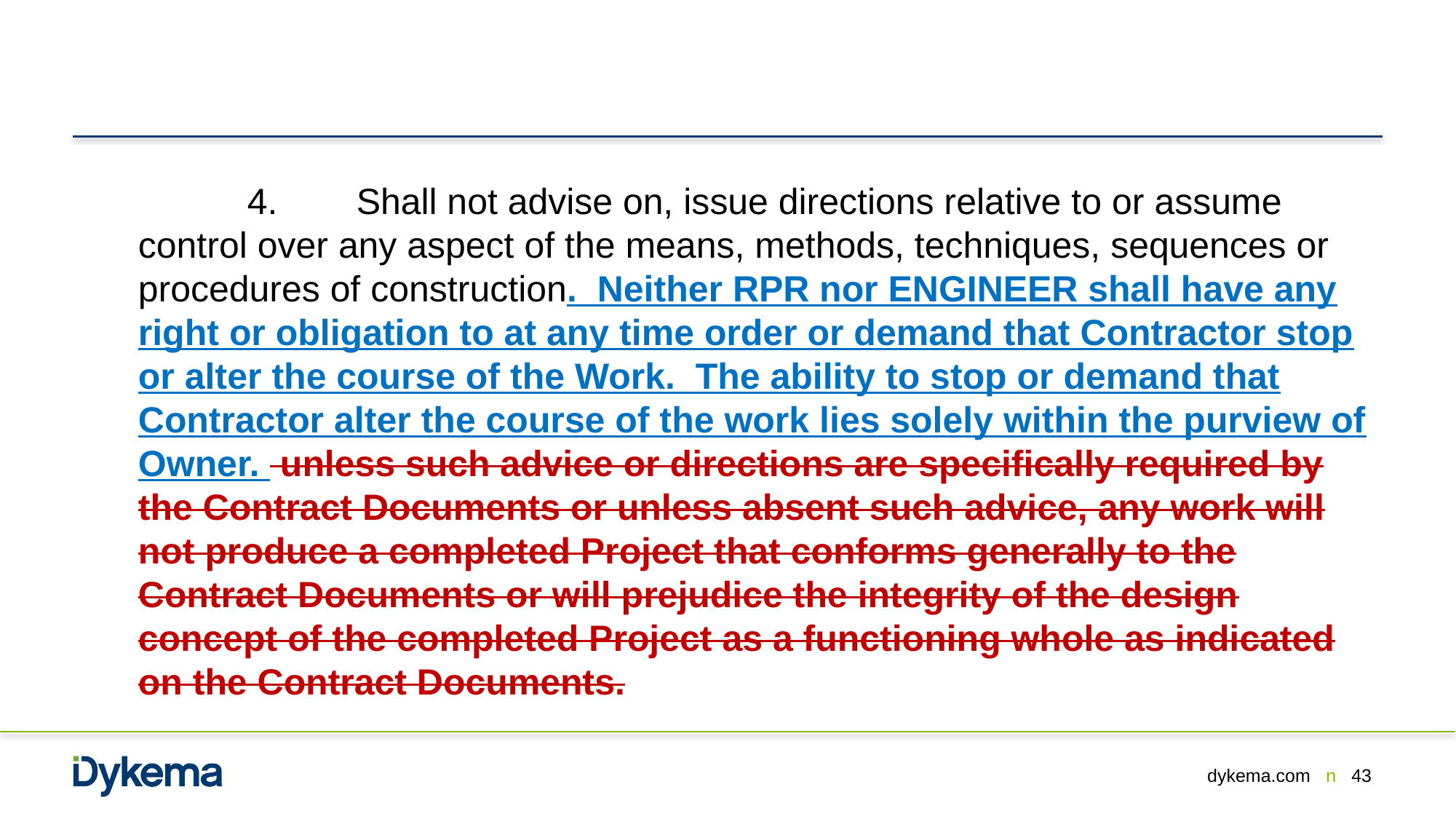

4.	Shall not advise on, issue directions relative to or assume control over any aspect of the means, methods, techniques, sequences or procedures of construction.  Neither RPR nor ENGINEER shall have any right or obligation to at any time order or demand that Contractor stop or alter the course of the Work.  The ability to stop or demand that Contractor alter the course of the work lies solely within the purview of Owner.  unless such advice or directions are specifically required by the Contract Documents or unless absent such advice, any work will not produce a completed Project that conforms generally to the Contract Documents or will prejudice the integrity of the design concept of the completed Project as a functioning whole as indicated on the Contract Documents.